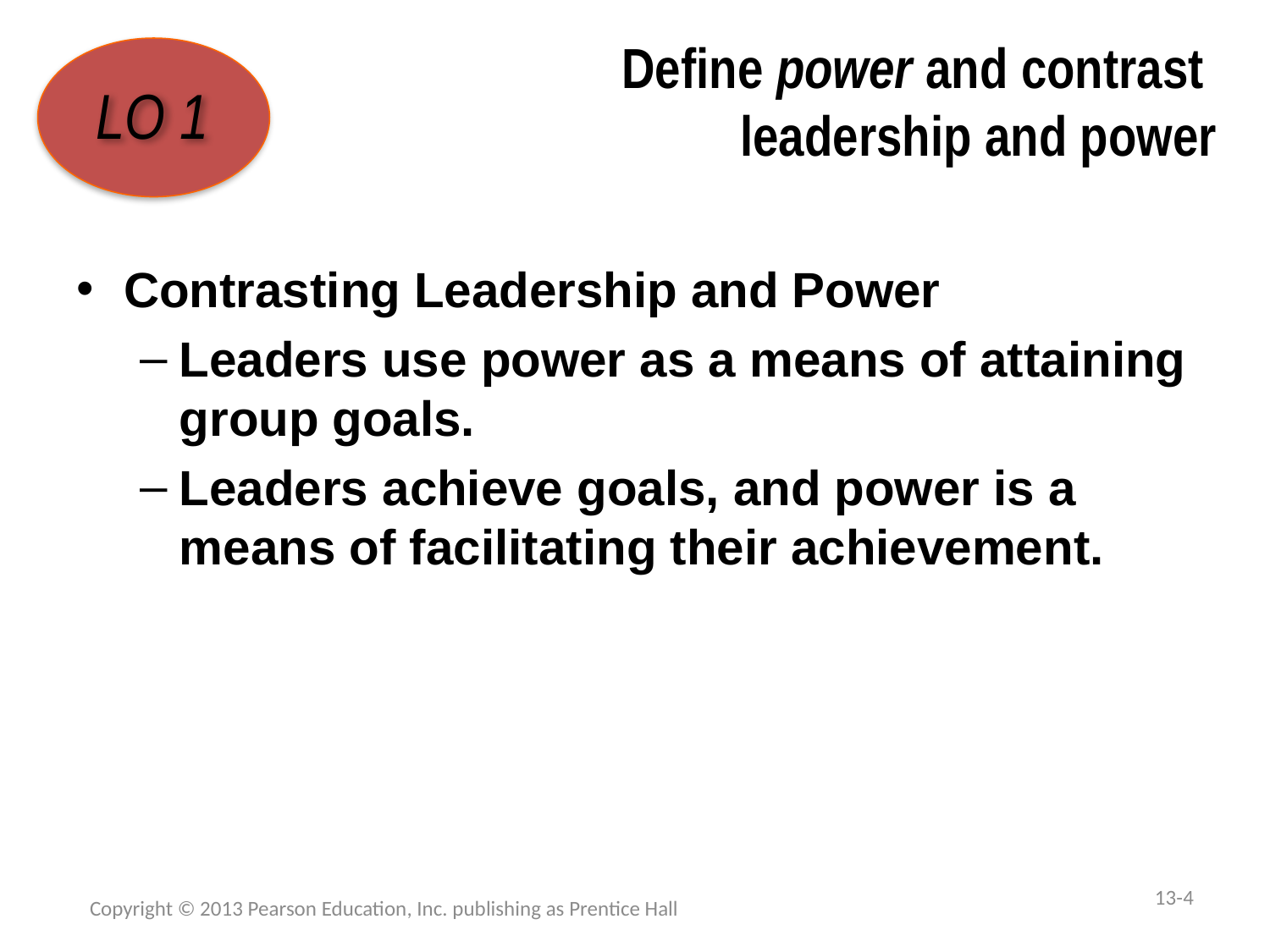

# Define power and contrast leadership and power

LO 1
Contrasting Leadership and Power
Leaders use power as a means of attaining group goals.
Leaders achieve goals, and power is a means of facilitating their achievement.
13-4
Copyright © 2013 Pearson Education, Inc. publishing as Prentice Hall
1